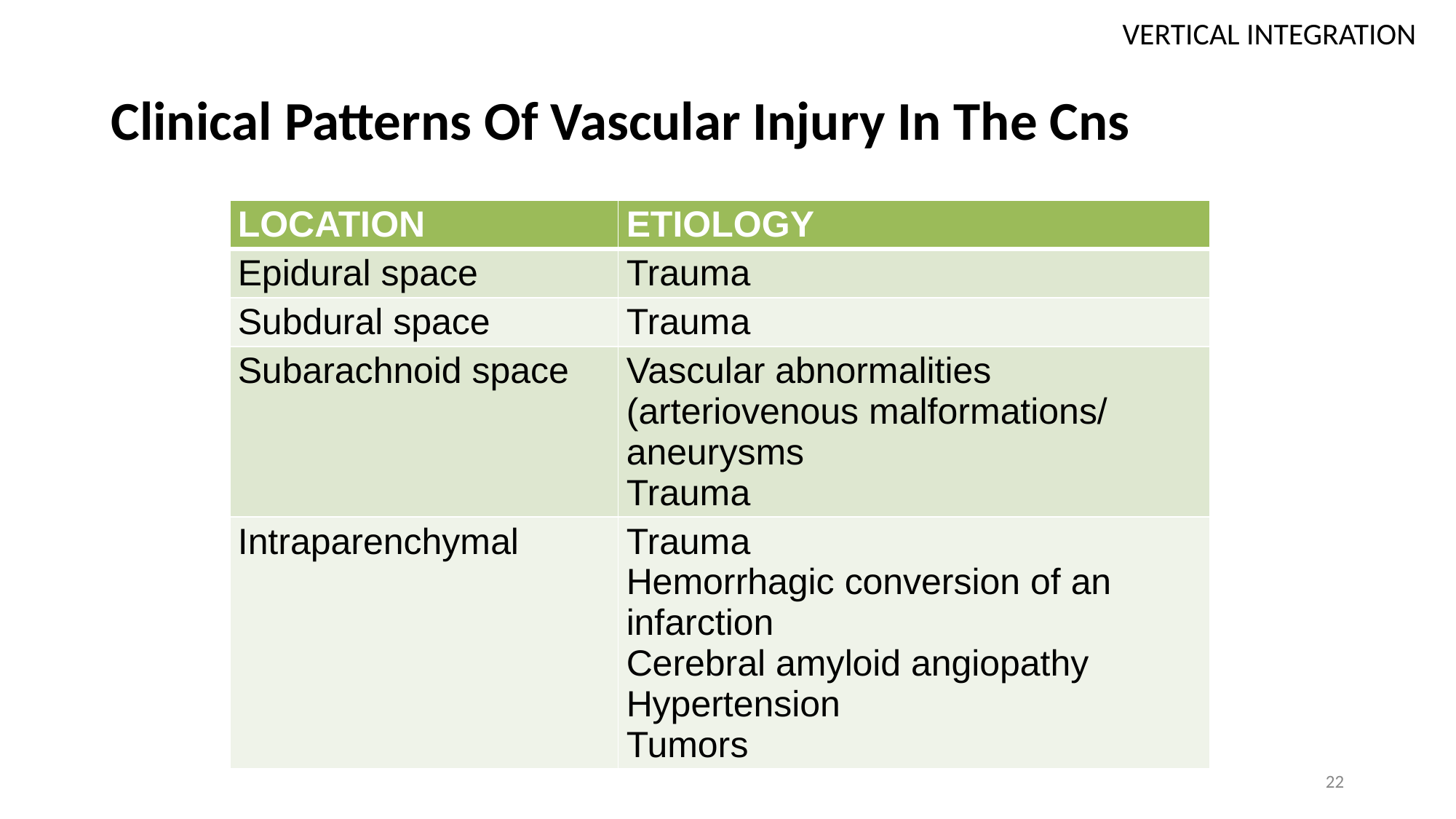

VERTICAL INTEGRATION
# Clinical Patterns Of Vascular Injury In The Cns
| LOCATION | ETIOLOGY |
| --- | --- |
| Epidural space | Trauma |
| Subdural space | Trauma |
| Subarachnoid space | Vascular abnormalities (arteriovenous malformations/ aneurysms Trauma |
| Intraparenchymal | Trauma Hemorrhagic conversion of an infarction Cerebral amyloid angiopathy Hypertension Tumors |
22